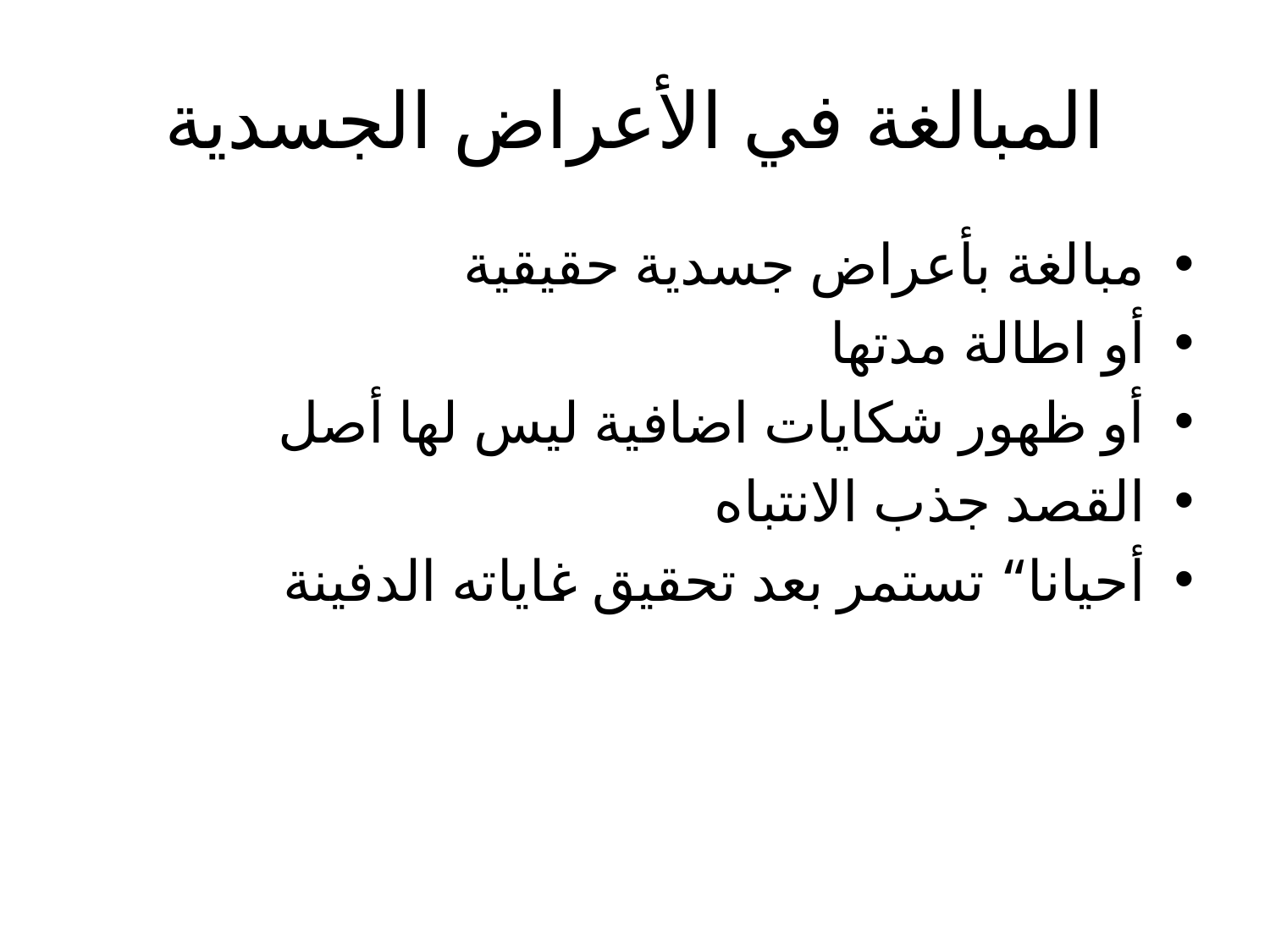

# المبالغة في الأعراض الجسدية
مبالغة بأعراض جسدية حقيقية
أو اطالة مدتها
أو ظهور شكايات اضافية ليس لها أصل
القصد جذب الانتباه
أحيانا“ تستمر بعد تحقيق غاياته الدفينة